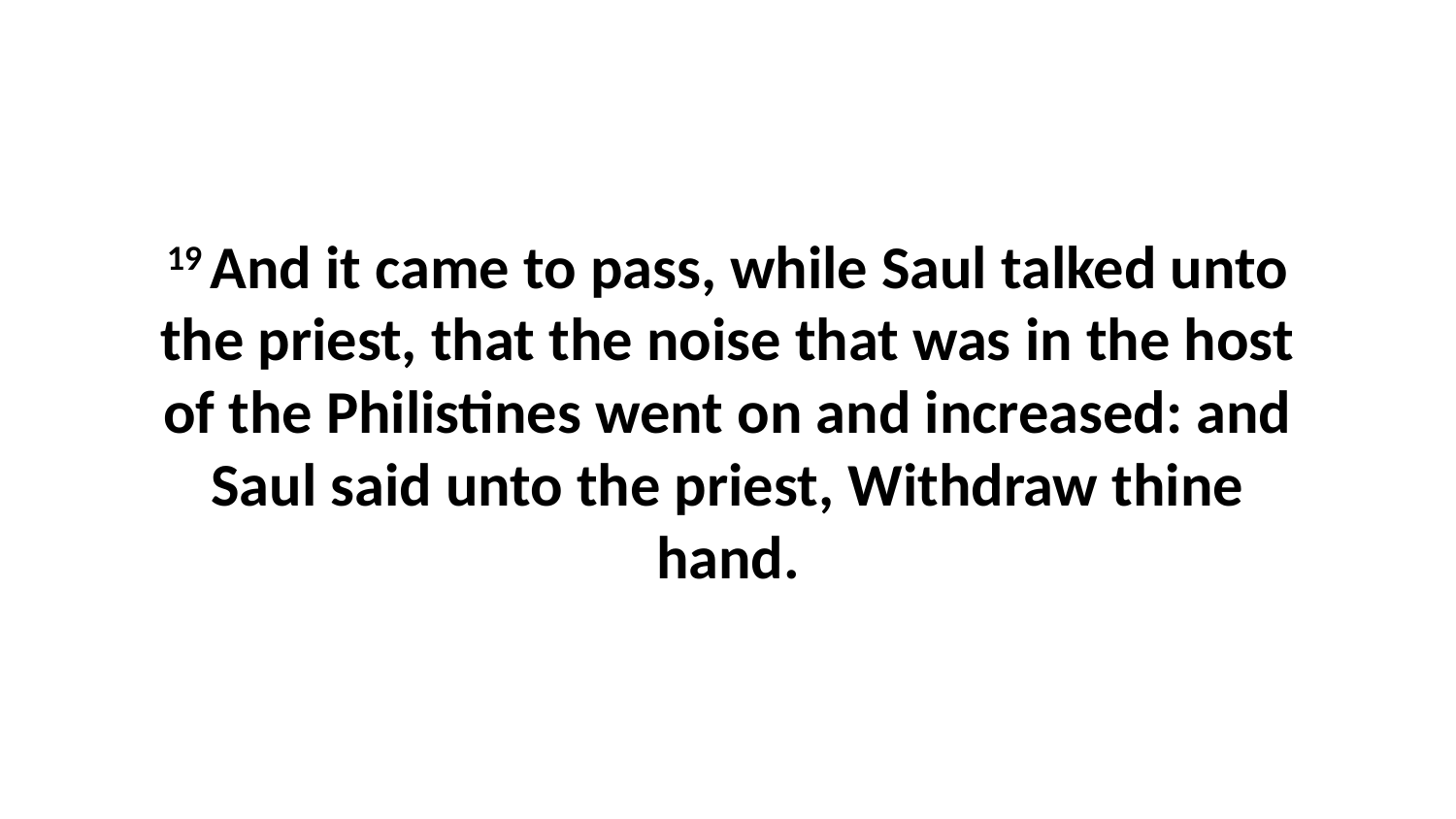

19 And it came to pass, while Saul talked unto the priest, that the noise that was in the host of the Philistines went on and increased: and Saul said unto the priest, Withdraw thine hand.